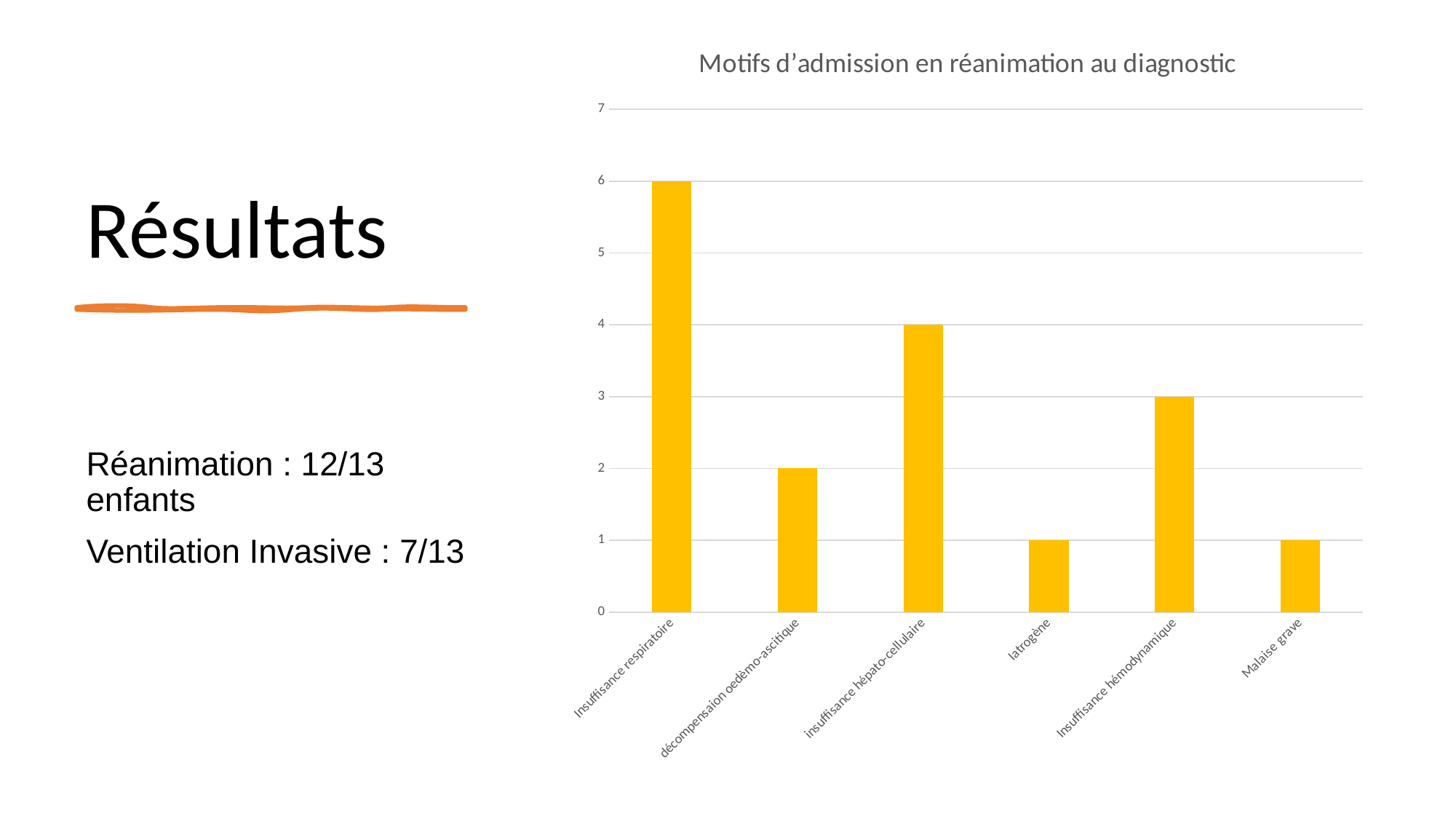

### Chart: Motifs d’admission en réanimation au diagnostic

| Category |  |
|---|---|
| Insuffisance respiratoire | 6.0 |
| décompensaion oedèmo-ascitique | 2.0 |
| insuffisance hépato-cellulaire | 4.0 |
| Iatrogène | 1.0 |
| Insuffisance hémodynamique | 3.0 |
| Malaise grave | 1.0 |
# Résultats

Réanimation : 12/13 enfants
Ventilation Invasive : 7/13